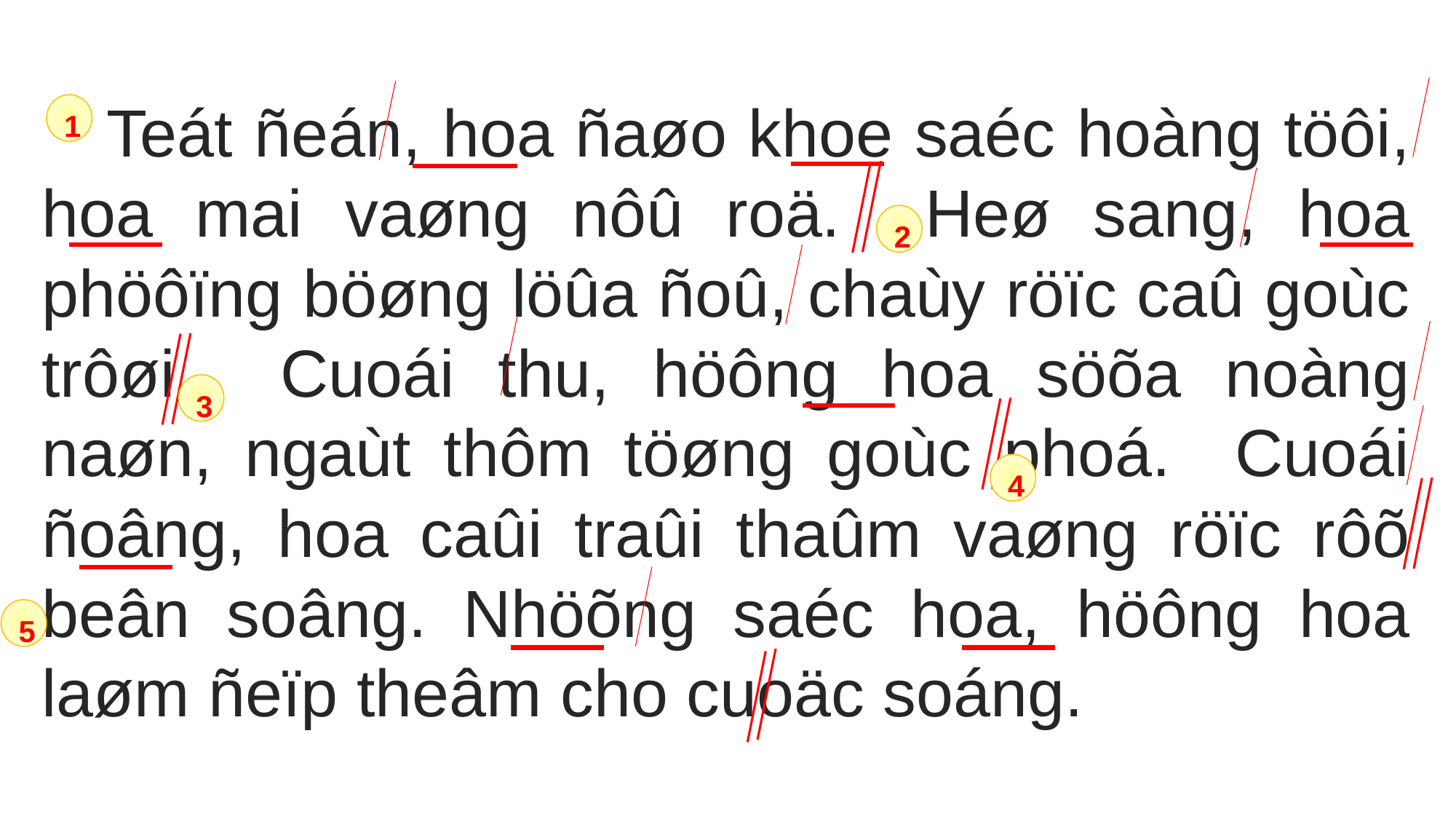

Teát ñeán, hoa ñaøo khoe saéc hoàng töôi, hoa mai vaøng nôû roä.  Heø sang, hoa phöôïng böøng löûa ñoû, chaùy röïc caû goùc trôøi.  Cuoái thu, höông hoa söõa noàng naøn, ngaùt thôm töøng goùc phoá.  Cuoái ñoâng, hoa caûi traûi thaûm vaøng röïc rôõ beân soâng. Nhöõng saéc hoa, höông hoa laøm ñeïp theâm cho cuoäc soáng.
1
2
3
4
5